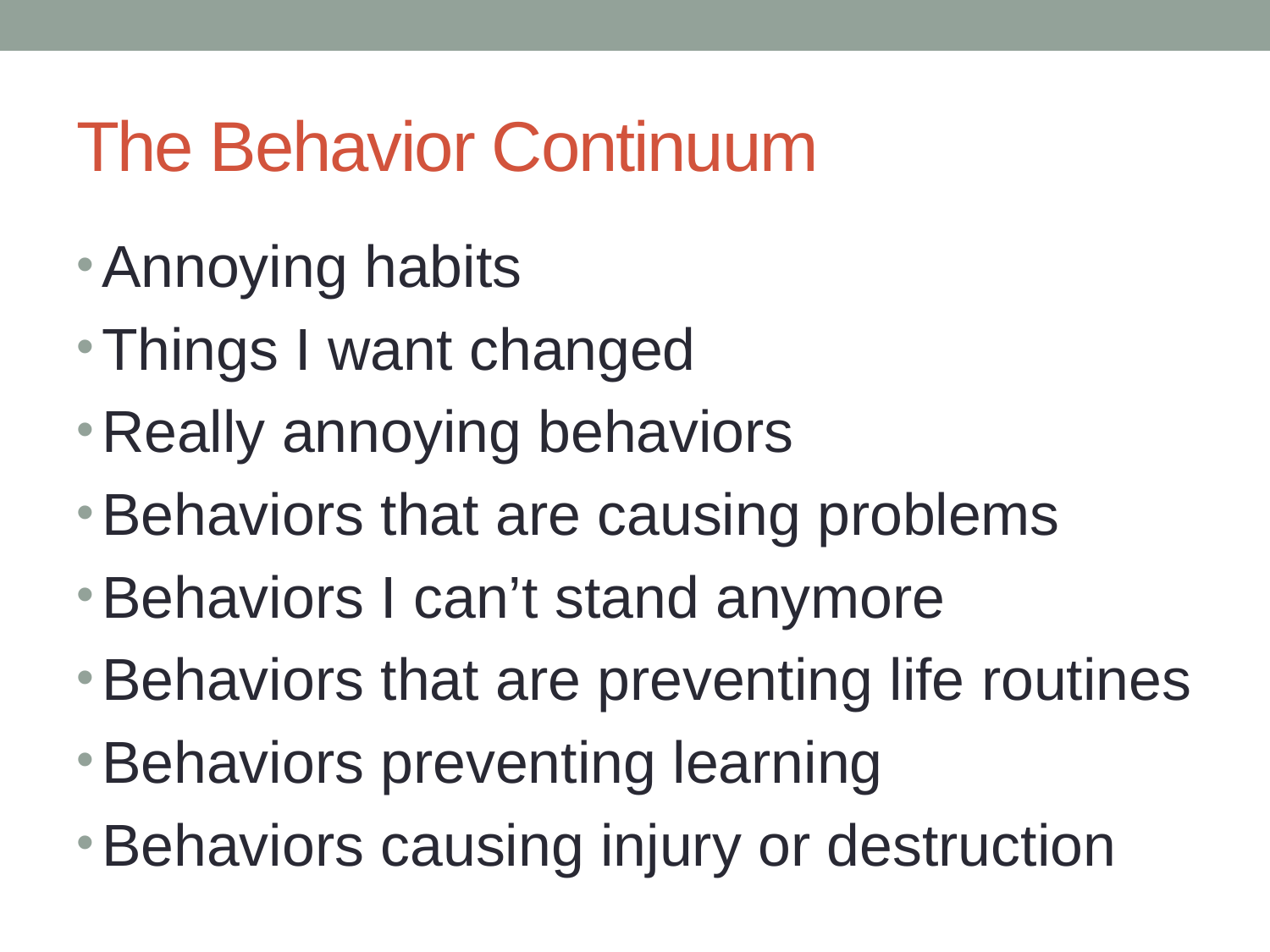

# The Behavior Continuum
Annoying habits
Things I want changed
Really annoying behaviors
Behaviors that are causing problems
Behaviors I can’t stand anymore
Behaviors that are preventing life routines
Behaviors preventing learning
Behaviors causing injury or destruction